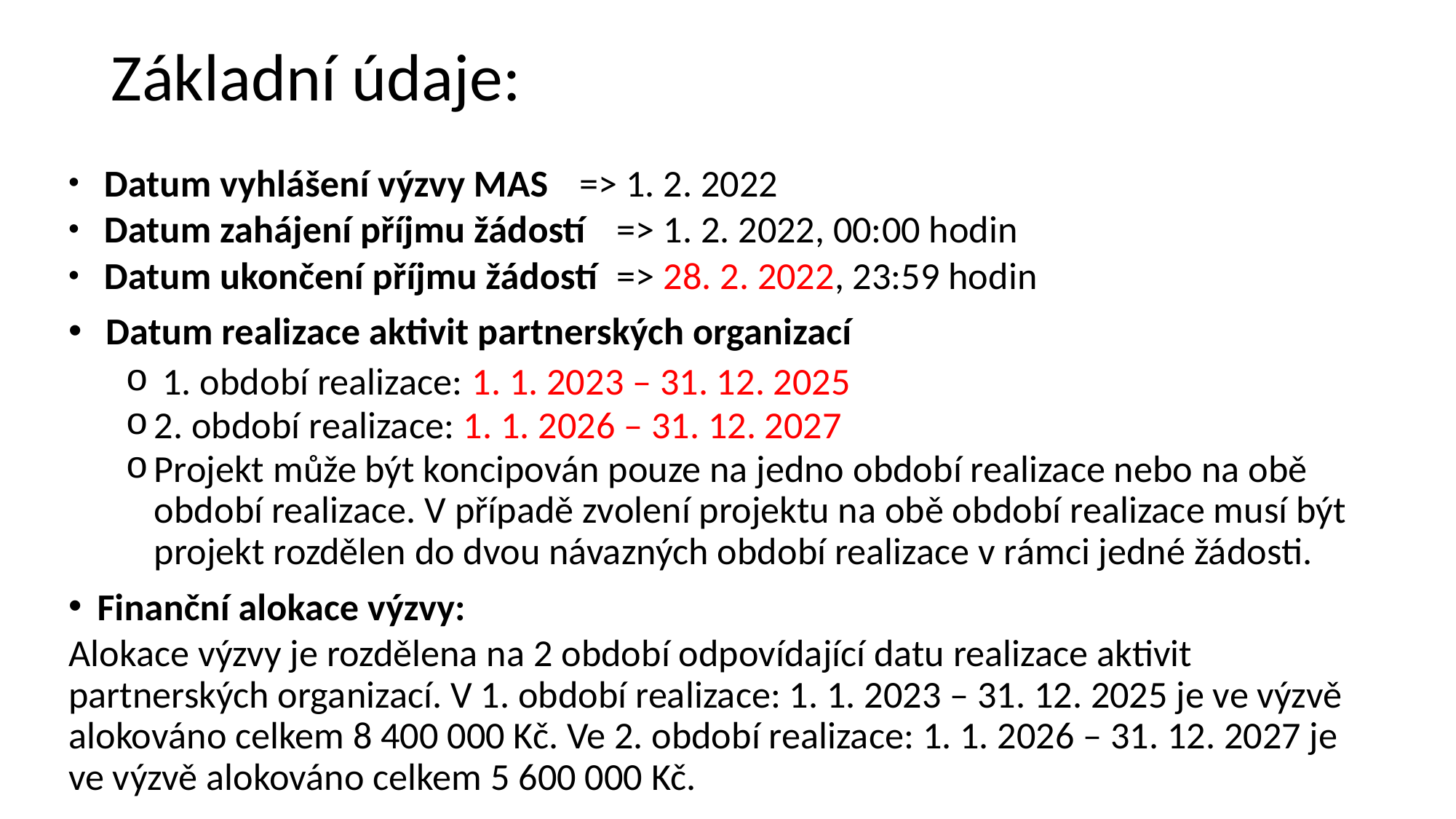

# Základní údaje:
 Datum vyhlášení výzvy MAS 		=> 1. 2. 2022
 Datum zahájení příjmu žádostí 		=> 1. 2. 2022, 00:00 hodin
 Datum ukončení příjmu žádostí 		=> 28. 2. 2022, 23:59 hodin
 Datum realizace aktivit partnerských organizací
 1. období realizace: 1. 1. 2023 – 31. 12. 2025
2. období realizace: 1. 1. 2026 – 31. 12. 2027
Projekt může být koncipován pouze na jedno období realizace nebo na obě období realizace. V případě zvolení projektu na obě období realizace musí být projekt rozdělen do dvou návazných období realizace v rámci jedné žádosti.
Finanční alokace výzvy:
Alokace výzvy je rozdělena na 2 období odpovídající datu realizace aktivit partnerských organizací. V 1. období realizace: 1. 1. 2023 – 31. 12. 2025 je ve výzvě alokováno celkem 8 400 000 Kč. Ve 2. období realizace: 1. 1. 2026 – 31. 12. 2027 je ve výzvě alokováno celkem 5 600 000 Kč.